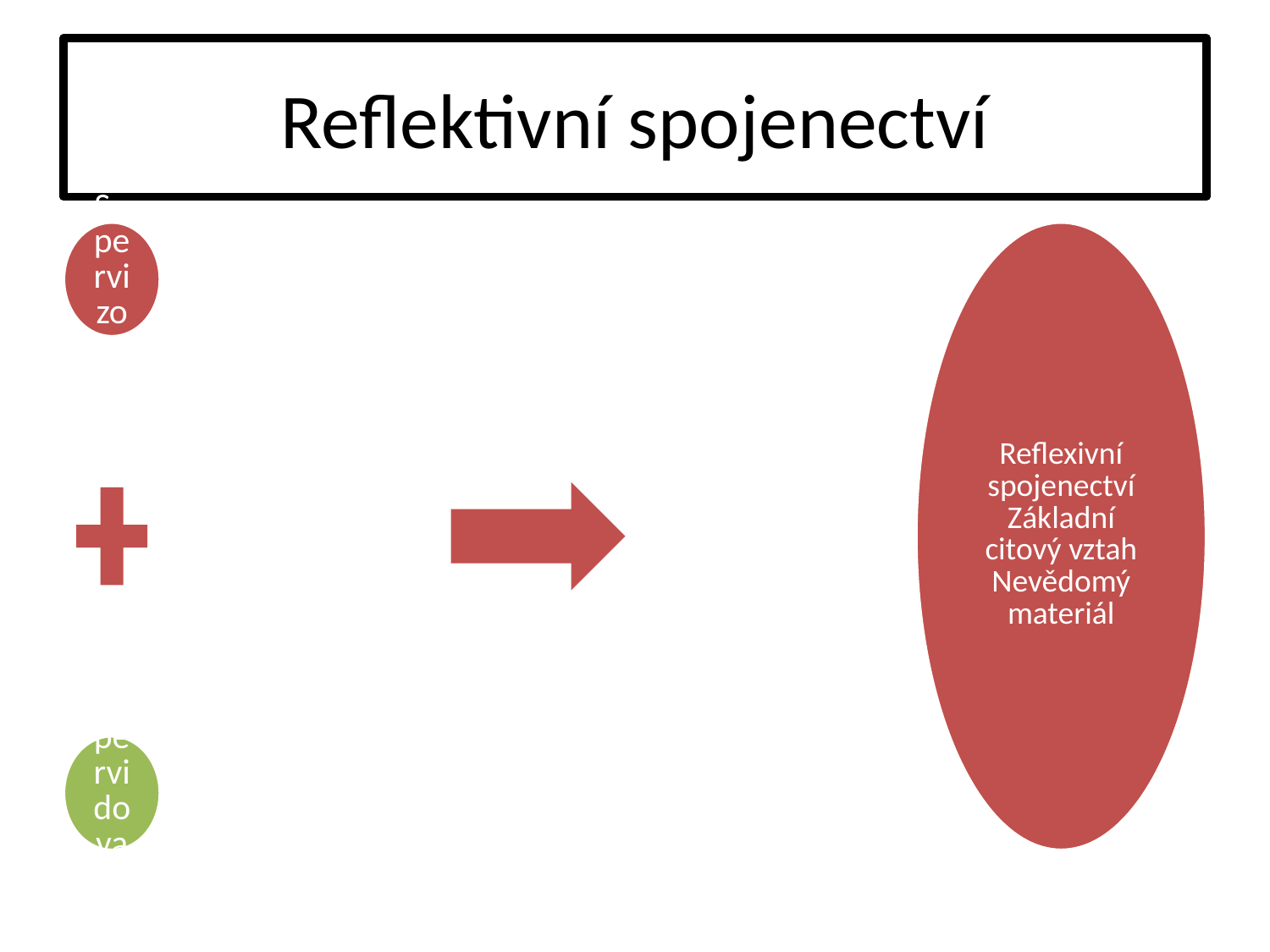

# Reflektivní spojenectví
Supervizor
Supervidovaný
Reflexivní spojenectví
Základní citový vztah
Nevědomý materiál